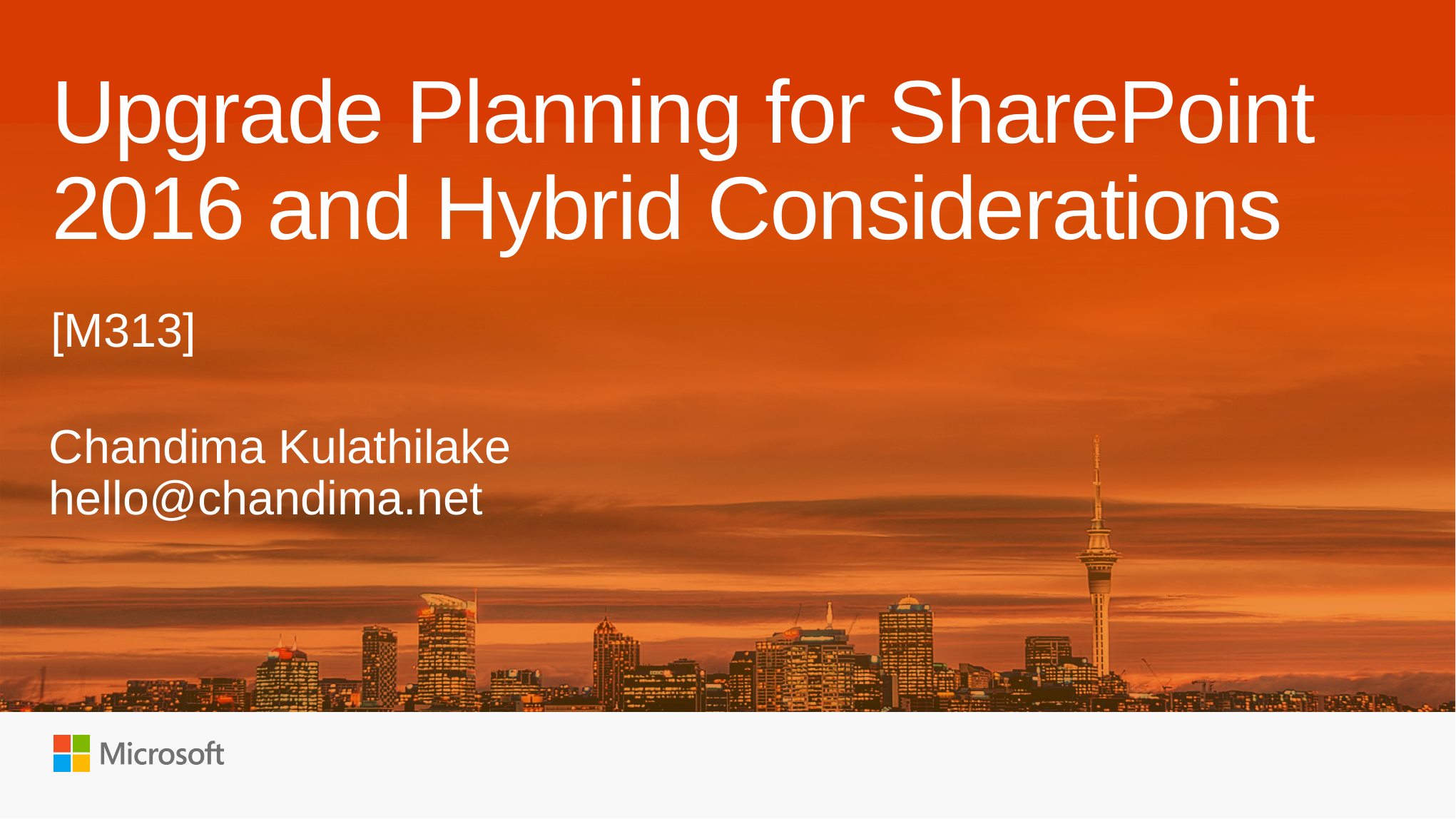

# Upgrade Planning for SharePoint 2016 and Hybrid Considerations
[M313]
Chandima Kulathilake
hello@chandima.net